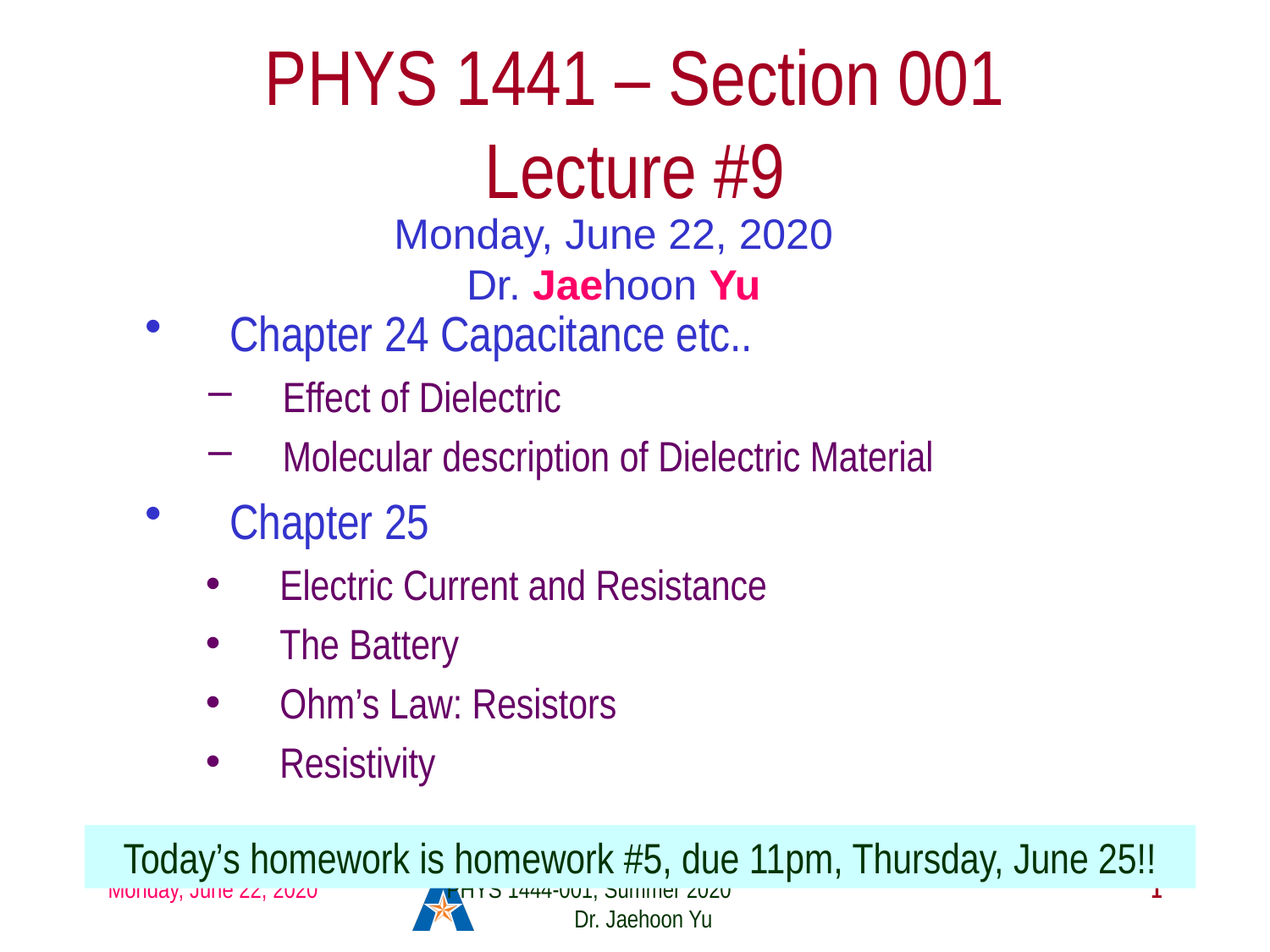

# PHYS 1441 – Section 001 Lecture #9
Monday, June 22, 2020
Dr. Jaehoon Yu
Chapter 24 Capacitance etc..
Effect of Dielectric
Molecular description of Dielectric Material
Chapter 25
Electric Current and Resistance
The Battery
Ohm’s Law: Resistors
Resistivity
Today’s homework is homework #5, due 11pm, Thursday, June 25!!
Monday, June 22, 2020
PHYS 1444-001, Summer 2020                    Dr. Jaehoon Yu
1